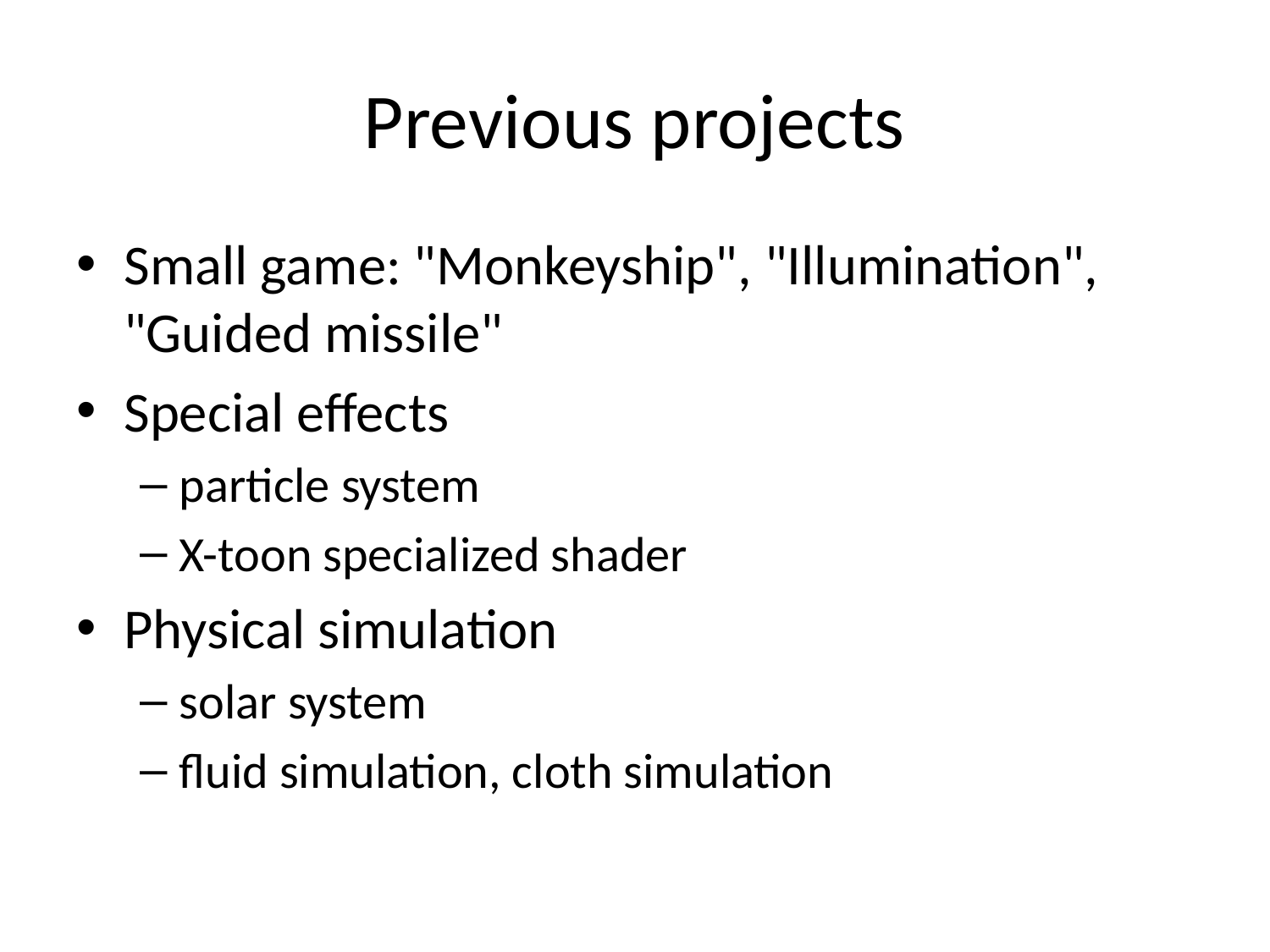

# Previous projects
Small game: "Monkeyship", "Illumination", "Guided missile"
Special effects
particle system
X-toon specialized shader
Physical simulation
solar system
fluid simulation, cloth simulation